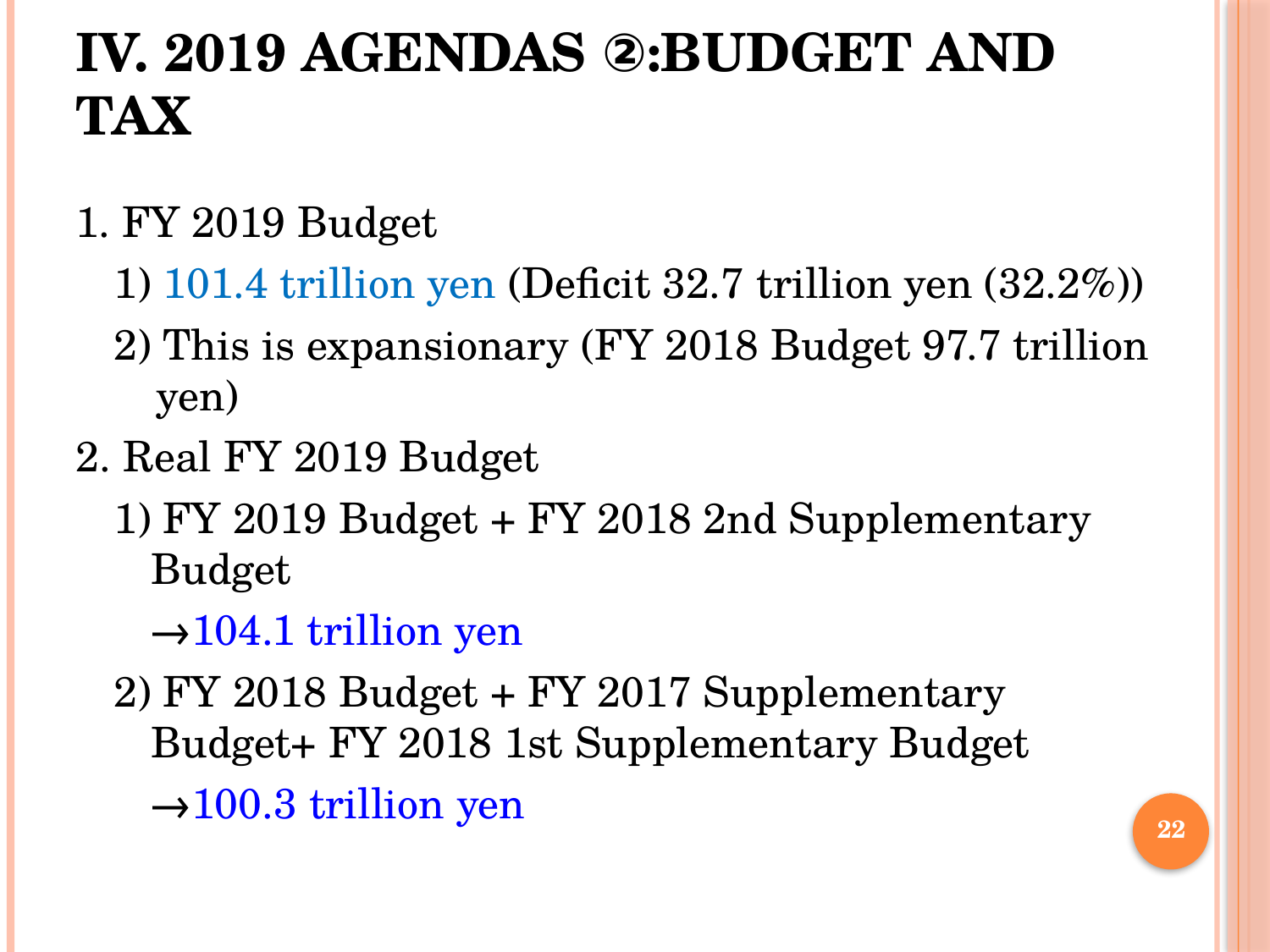

# IV. 2019 Agendas ②:Budget and Tax
1. FY 2019 Budget
1) 101.4 trillion yen (Deficit 32.7 trillion yen (32.2%))
2) This is expansionary (FY 2018 Budget 97.7 trillion yen)
2. Real FY 2019 Budget
1) FY 2019 Budget + FY 2018 2nd Supplementary Budget
   →104.1 trillion yen
2) FY 2018 Budget + FY 2017 Supplementary Budget+ FY 2018 1st Supplementary Budget
   →100.3 trillion yen

22